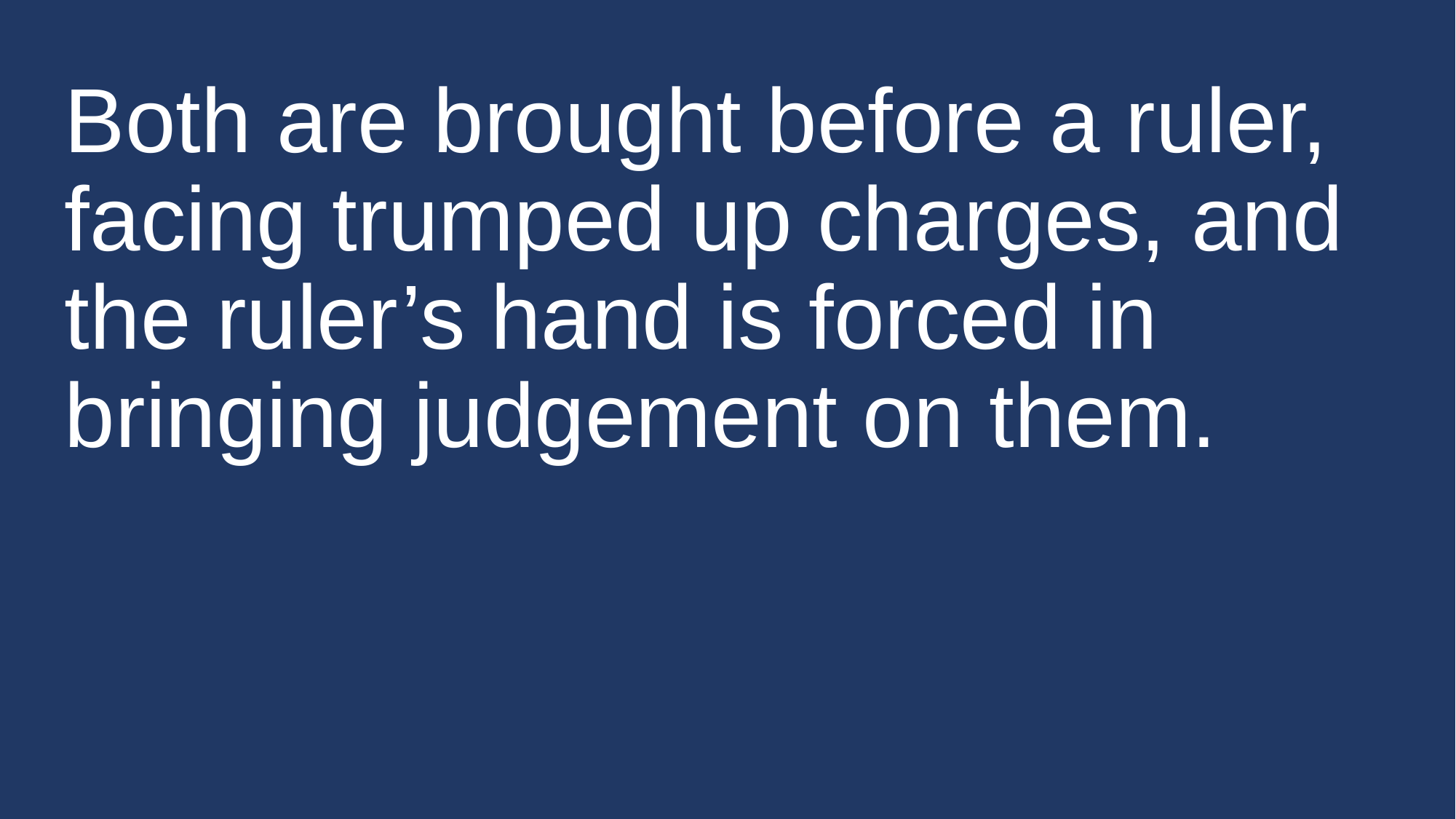

# Both are brought before a ruler, facing trumped up charges, and the ruler’s hand is forced in bringing judgement on them.